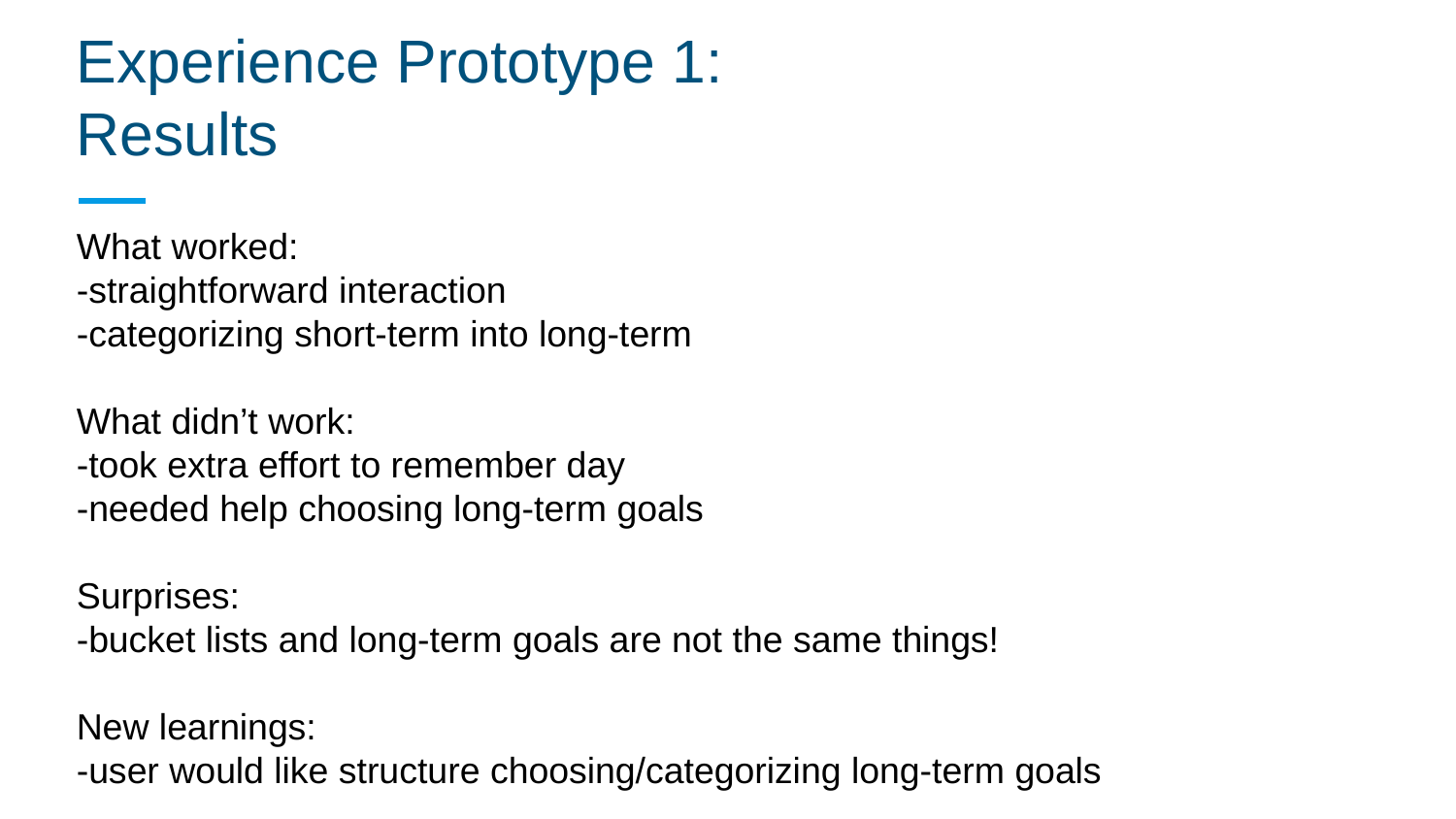

# Experience Prototype 1:
Results
What worked:
-straightforward interaction
-categorizing short-term into long-term

What didn’t work:
-took extra effort to remember day
-needed help choosing long-term goals

Surprises:
-bucket lists and long-term goals are not the same things!

New learnings:
-user would like structure choosing/categorizing long-term goals